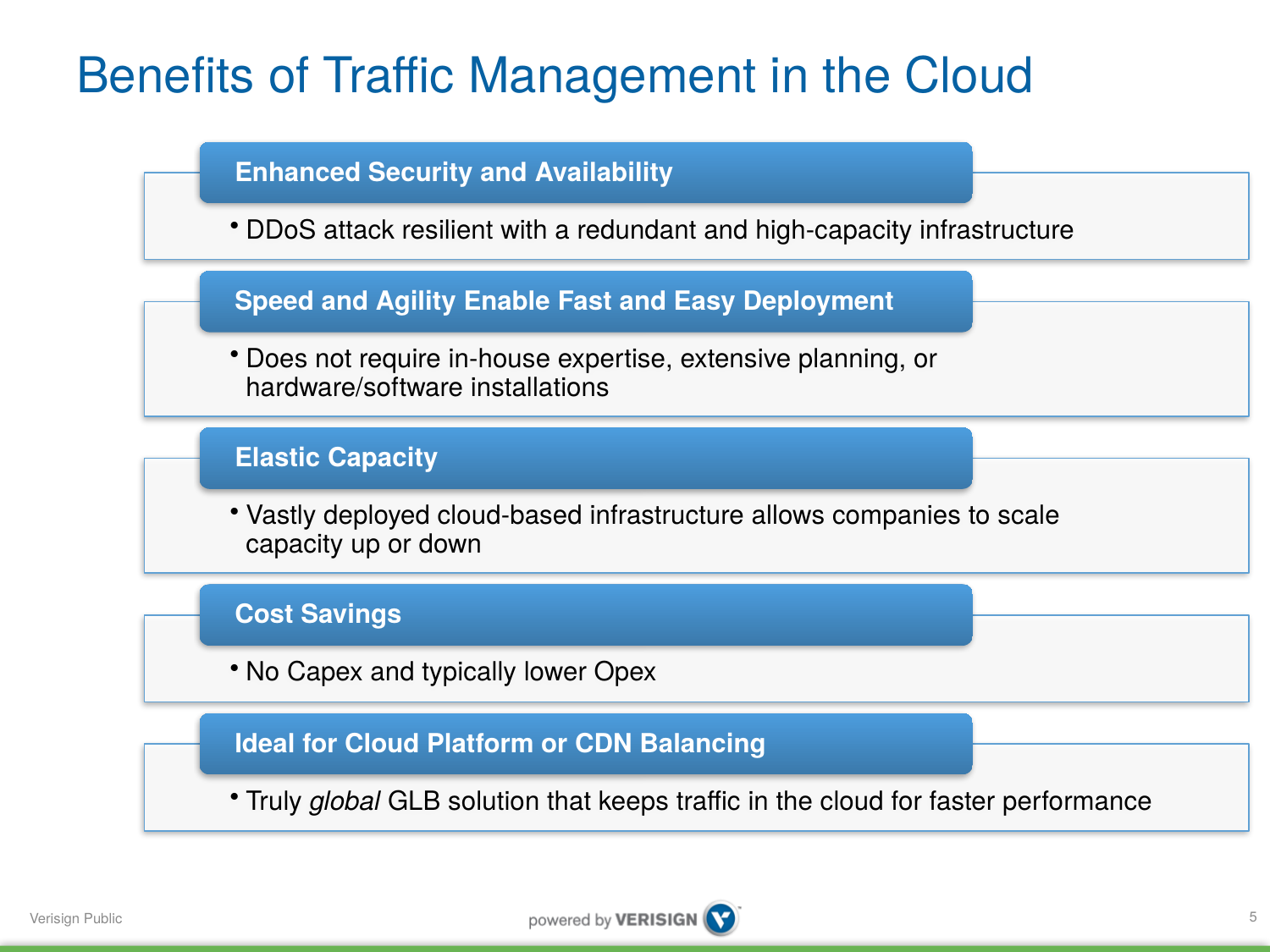

# Benefits of Traffic Management in the Cloud
DDoS attack resilient with a redundant and high-capacity infrastructure
Enhanced Security and Availability
Does not require in-house expertise, extensive planning, or hardware/software installations
Speed and Agility Enable Fast and Easy Deployment
Vastly deployed cloud-based infrastructure allows companies to scale capacity up or down
Elastic Capacity
No Capex and typically lower Opex
Cost Savings
Truly global GLB solution that keeps traffic in the cloud for faster performance
Ideal for Cloud Platform or CDN Balancing
5